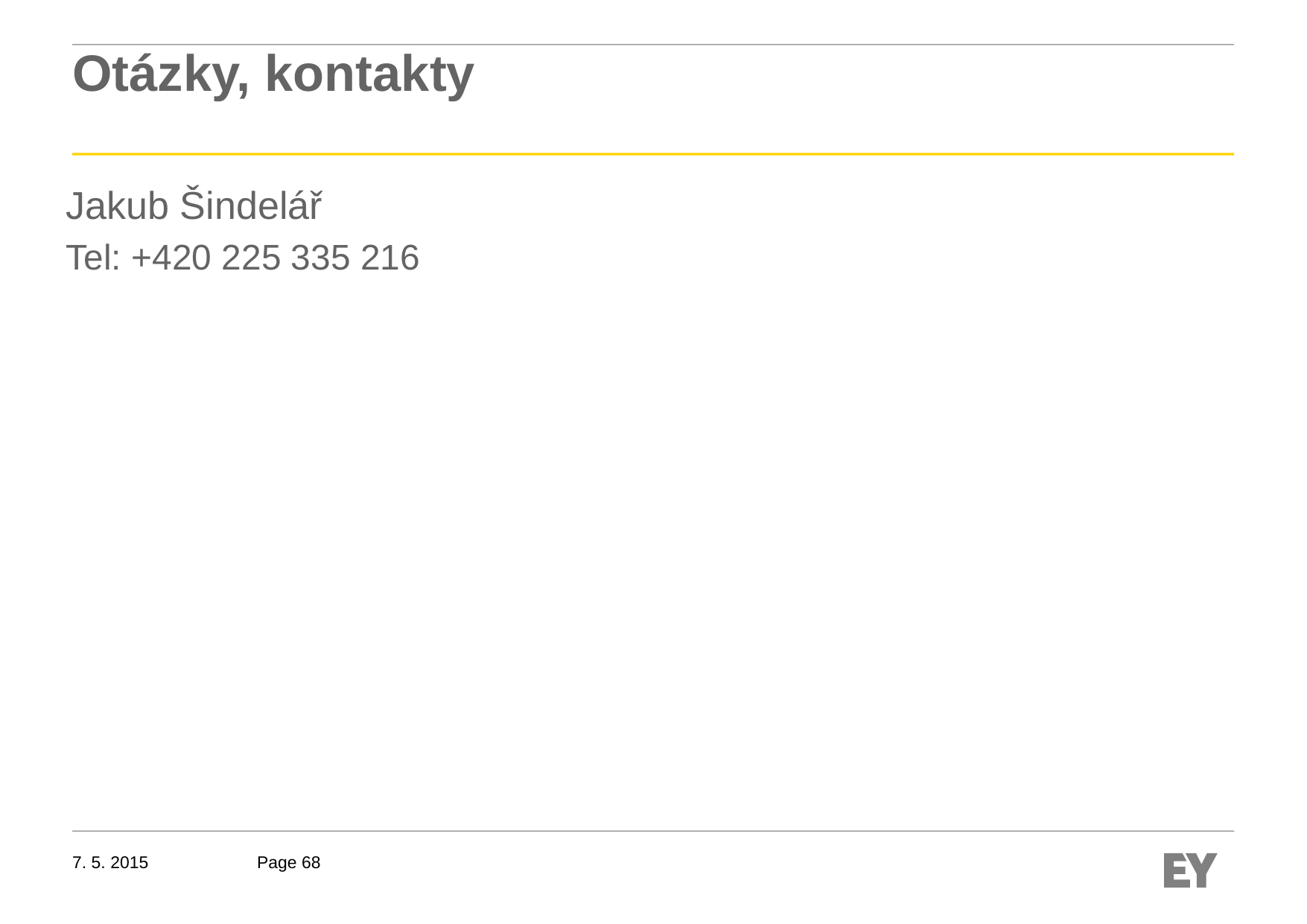

# Otázky, kontakty
Jakub Šindelář
Tel: +420 225 335 216

7. 5. 2015